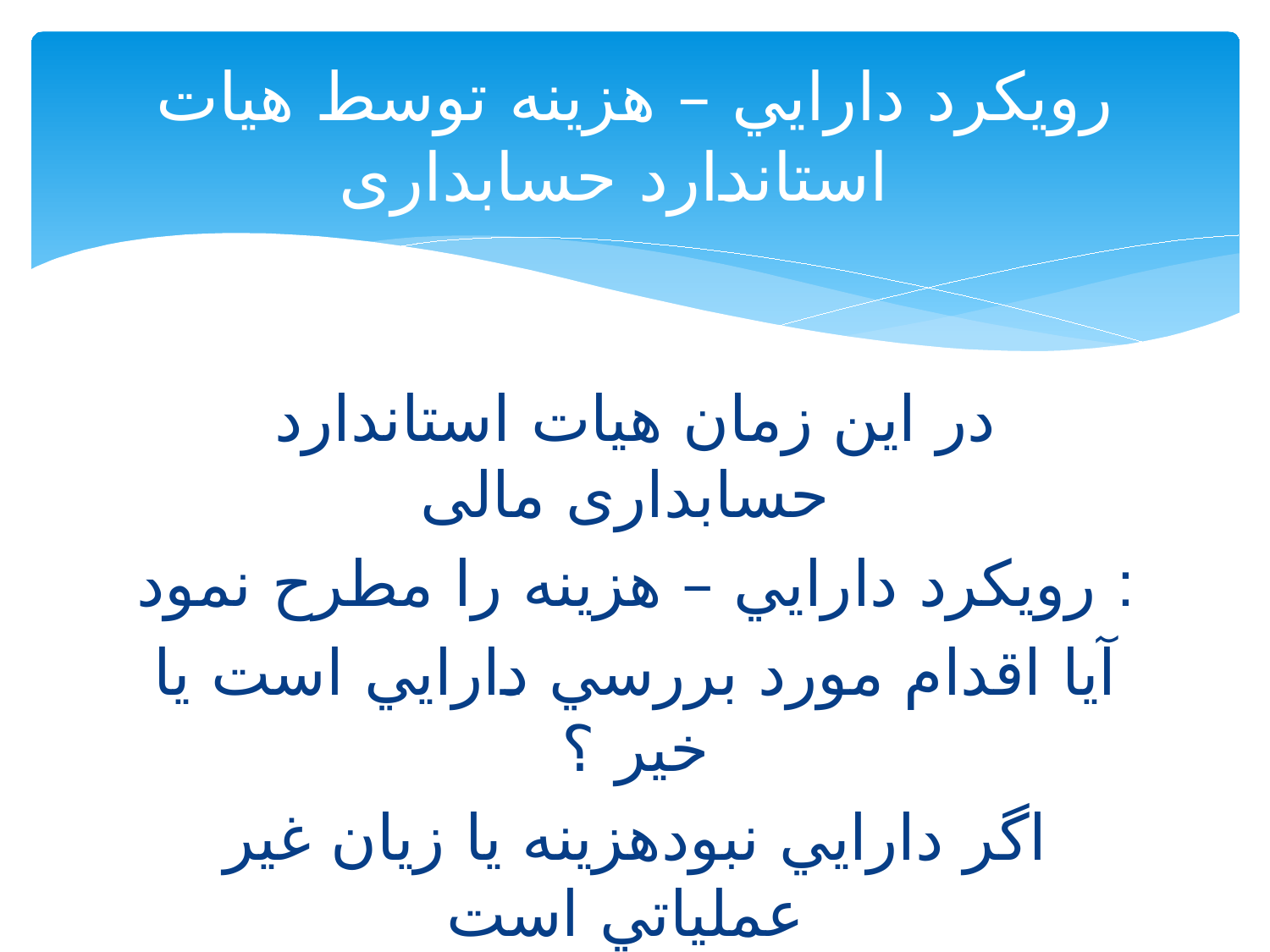

# رويكرد دارايي – هزينه توسط هیات استاندارد حسابداری
در این زمان هیات استاندارد حسابداری مالی
رويكرد دارايي – هزينه را مطرح نمود :
آيا اقدام مورد بررسي دارايي است يا خير ؟
اگر دارايي نبودهزينه يا زيان غير عملياتي است